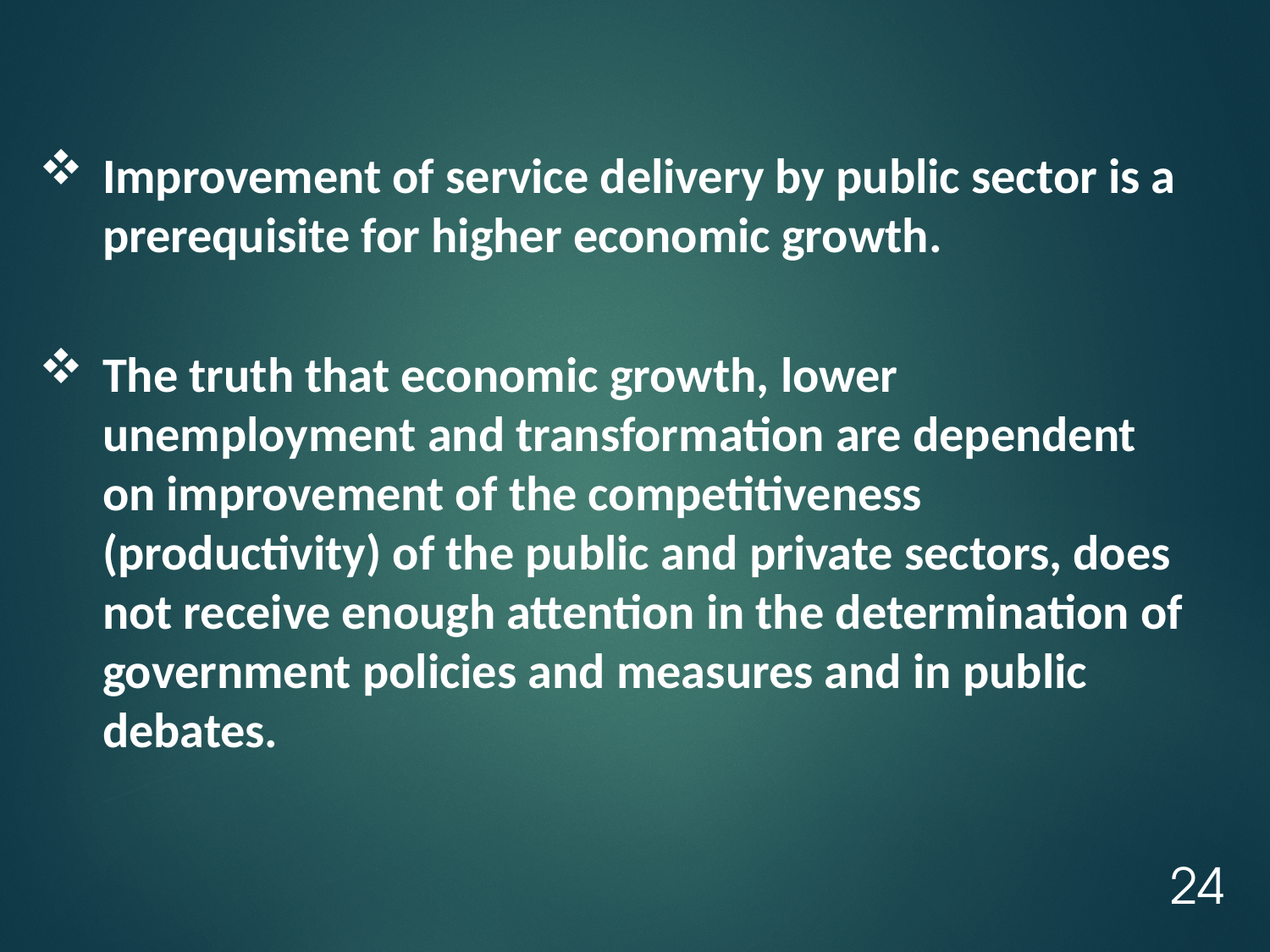

Improvement of service delivery by public sector is a prerequisite for higher economic growth.

The truth that economic growth, lower unemployment and transformation are dependent on improvement of the competitiveness (productivity) of the public and private sectors, does not receive enough attention in the determination of government policies and measures and in public debates.
24